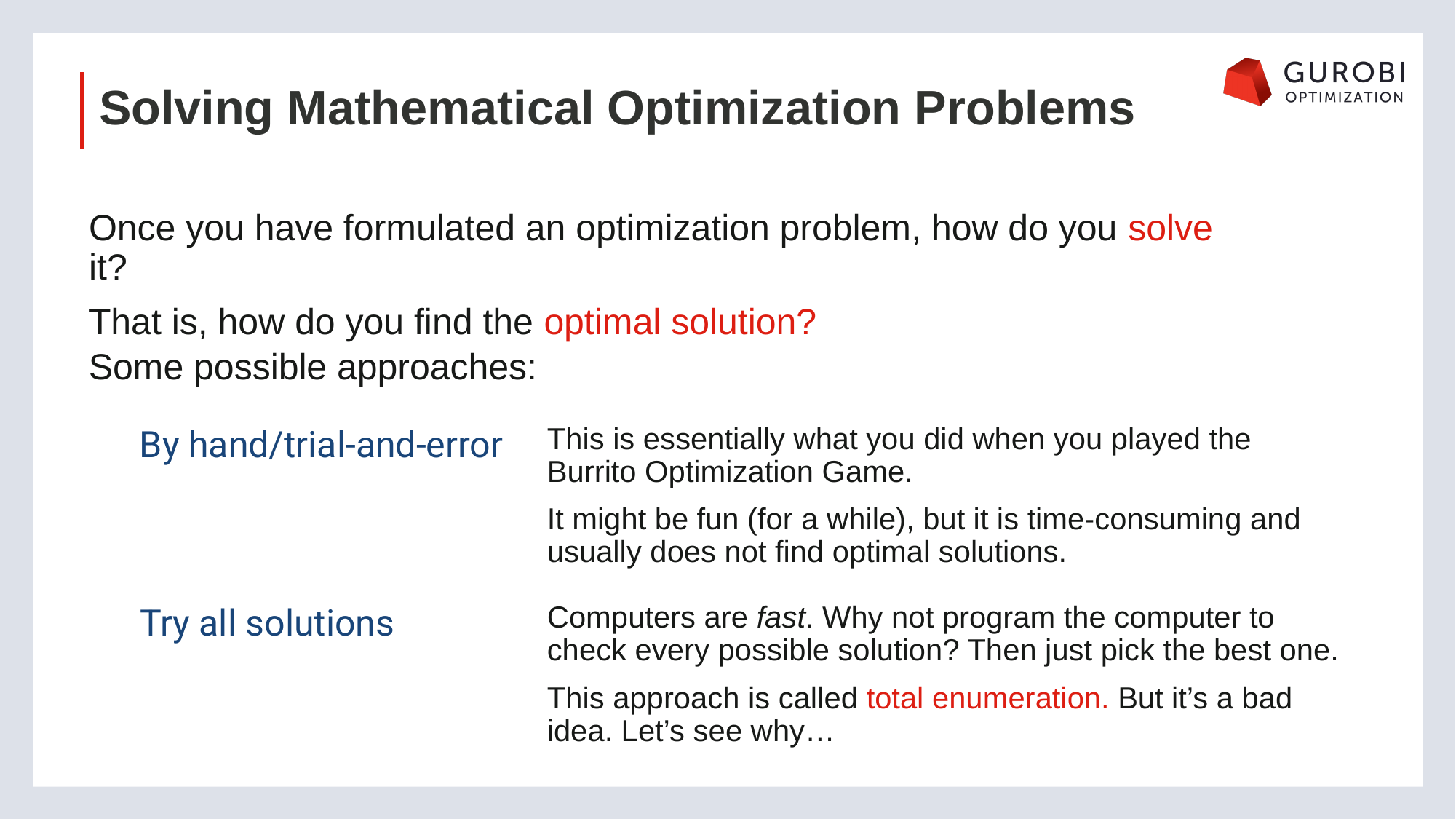

Solving Mathematical Optimization Problems
Once you have formulated an optimization problem, how do you solve it?
That is, how do you find the optimal solution?
Some possible approaches:
By hand/trial-and-error
This is essentially what you did when you played the Burrito Optimization Game.
It might be fun (for a while), but it is time-consuming and usually does not find optimal solutions.
Try all solutions
Computers are fast. Why not program the computer to check every possible solution? Then just pick the best one.
This approach is called total enumeration. But it’s a bad idea. Let’s see why…